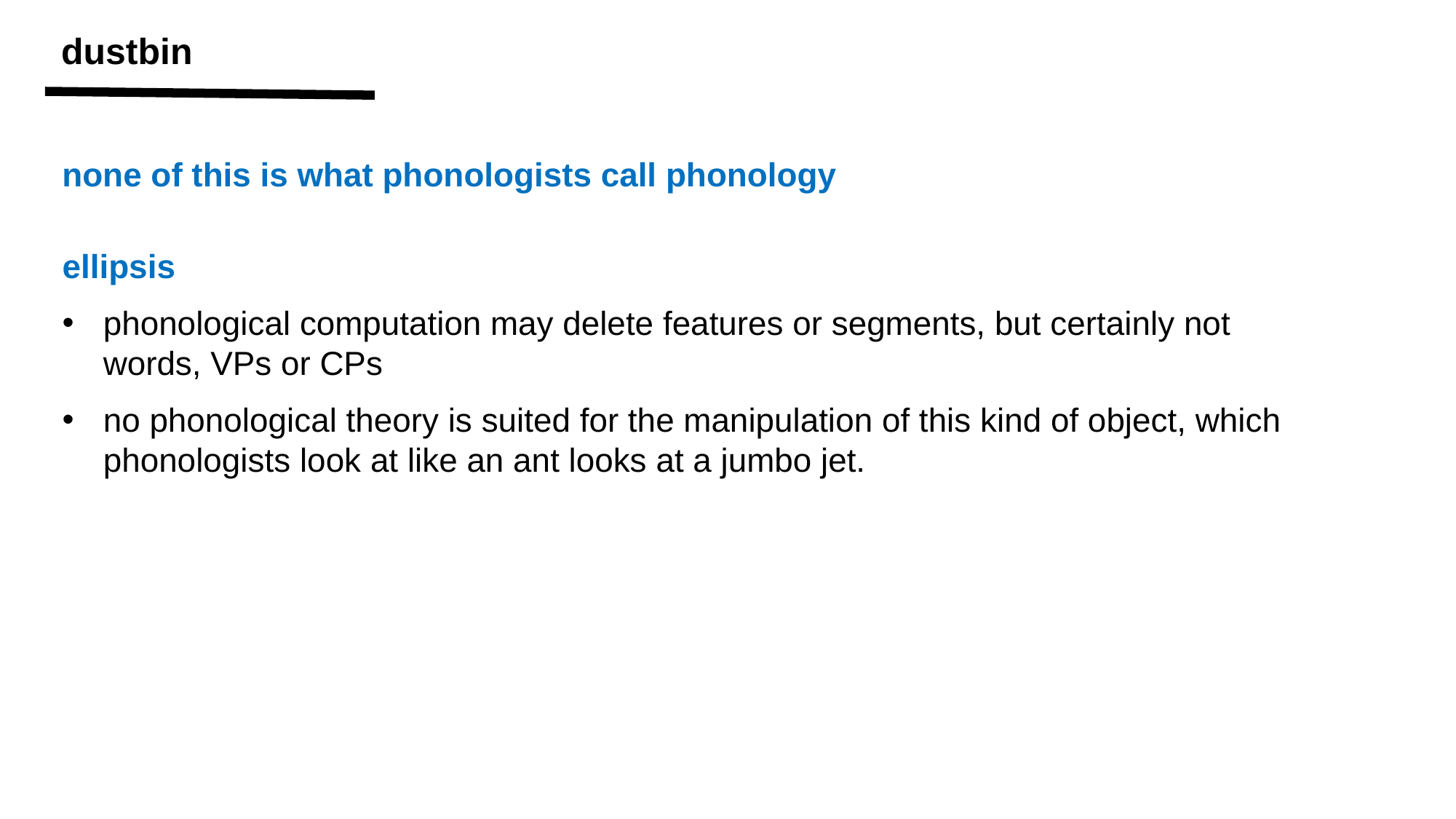

dustbin

none of this is what phonologists call phonology
ellipsis
phonological computation may delete features or segments, but certainly not words, VPs or CPs
no phonological theory is suited for the manipulation of this kind of object, which phonologists look at like an ant looks at a jumbo jet.